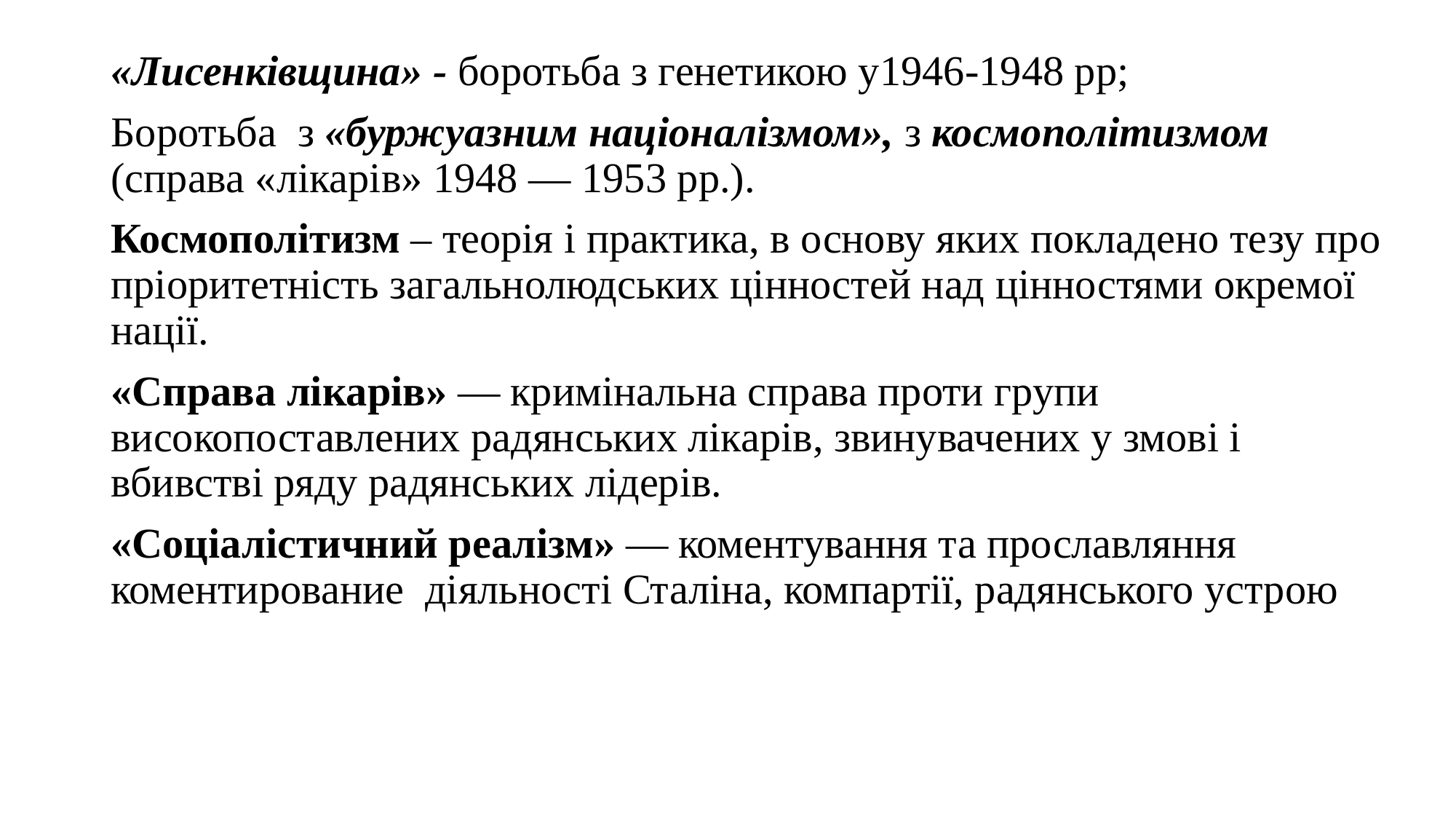

«Лисенківщина» - боротьба з генетикою у1946-1948 рр;
Боротьба  з «буржуазним націоналізмом», з космополітизмом (справа «лікарів» 1948 — 1953 рр.).
Космополітизм – теорія і практика, в основу яких покладено тезу про пріоритетність загальнолюдських цінностей над цінностями окремої нації.
«Справа лікарів» — кримінальна справа проти групи високопоставлених радянських лікарів, звинувачених у змові і вбивстві ряду радянських лідерів.
«Соціалістичний реалізм» — коментування та прославляння коментирование  діяльності Сталіна, компартії, радянського устрою